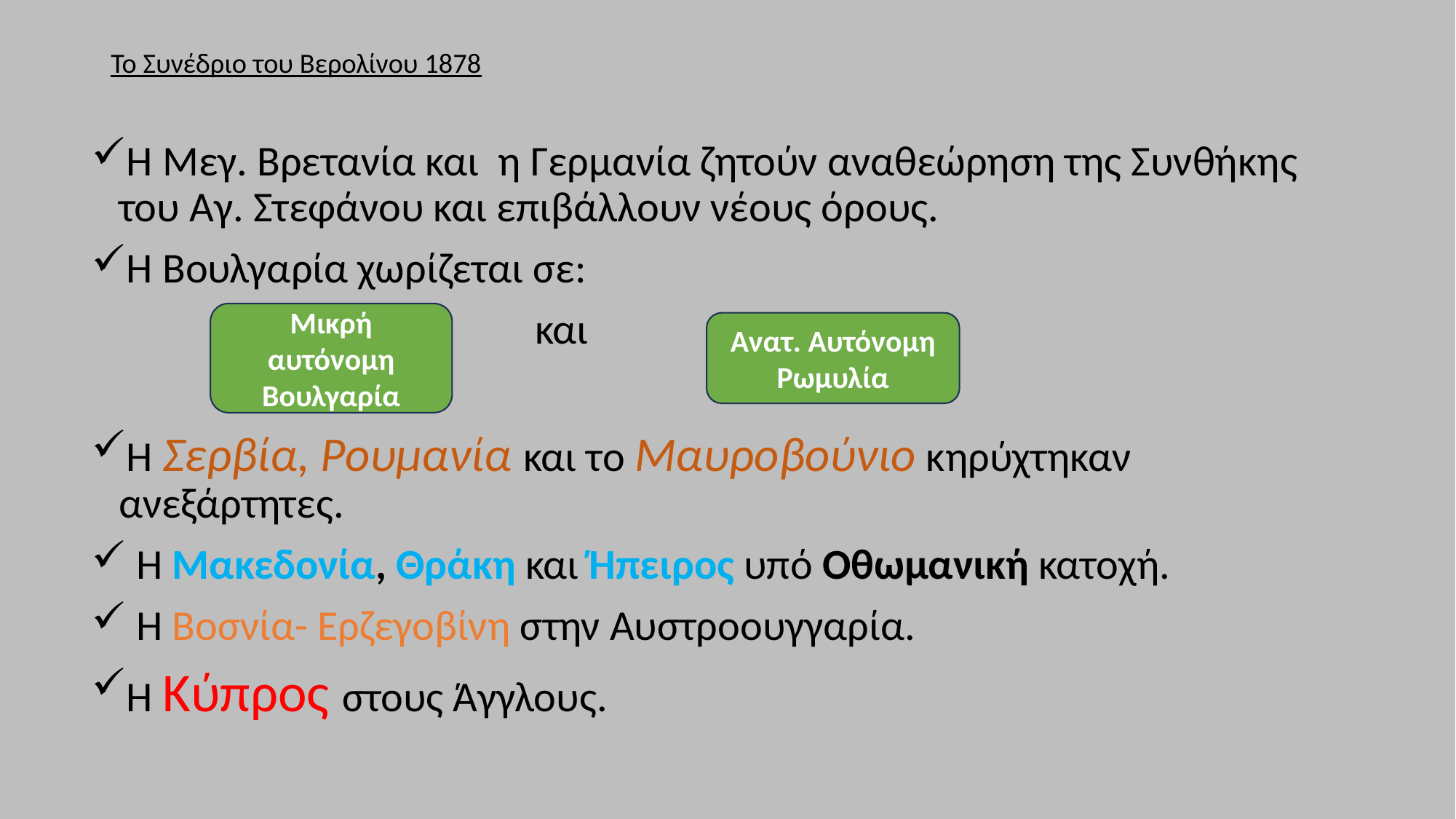

# Το Συνέδριο του Βερολίνου 1878
Η Μεγ. Βρετανία και  η Γερμανία ζητούν αναθεώρηση της Συνθήκης του Αγ. Στεφάνου και επιβάλλουν νέους όρους.
Η Βουλγαρία χωρίζεται σε:
                                              και

Η Σερβία, Ρουμανία και το Μαυροβούνιο κηρύχτηκαν ανεξάρτητες.
 Η Μακεδονία, Θράκη και Ήπειρος υπό Οθωμανική κατοχή.
 Η Βοσνία- Ερζεγοβίνη στην Αυστροουγγαρία.
Η Κύπρος στους Άγγλους.
Μικρή αυτόνομη Βουλγαρία
Ανατ. Αυτόνομη Ρωμυλία